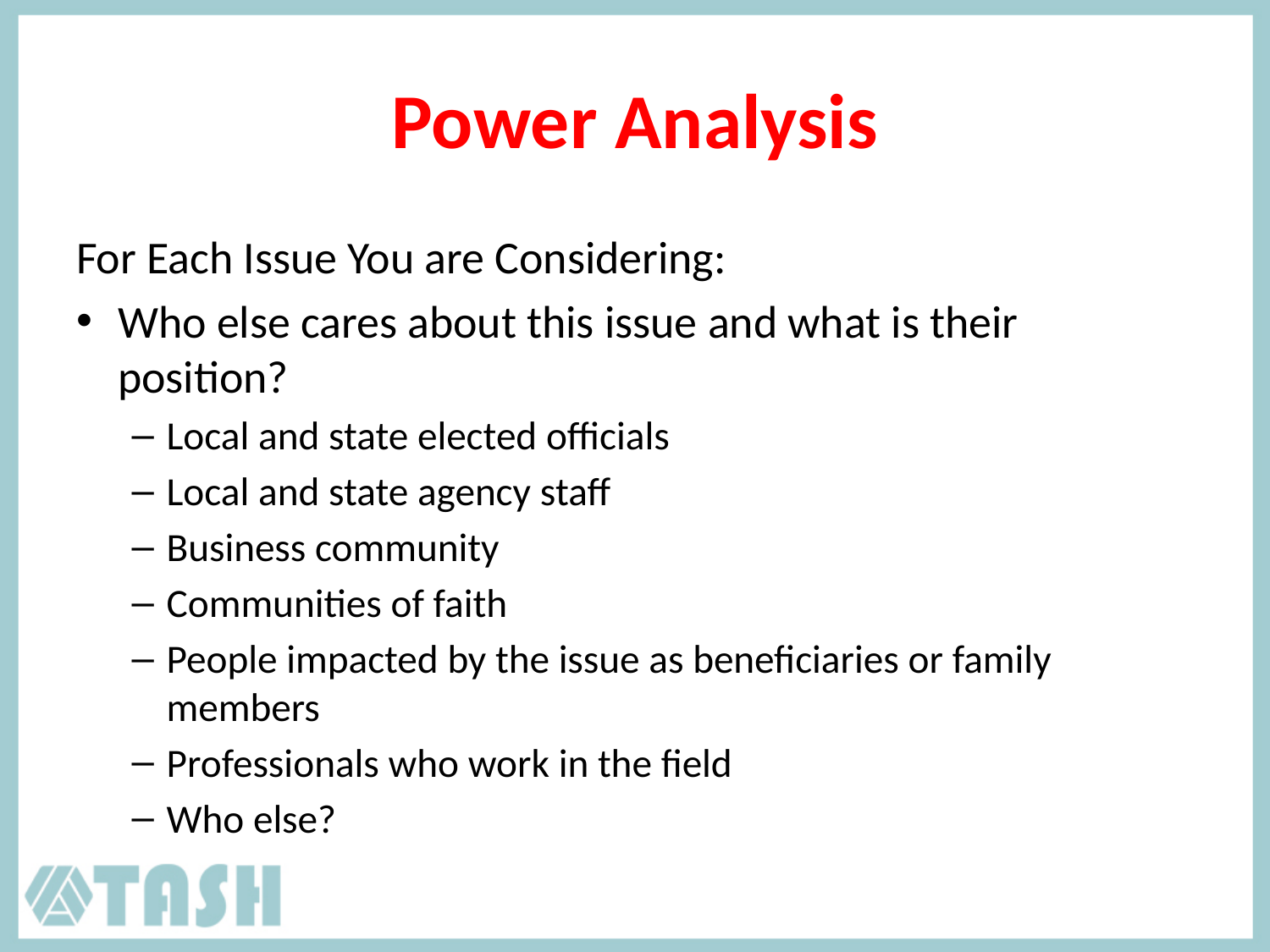

# Power Analysis
For Each Issue You are Considering:
Who else cares about this issue and what is their position?
Local and state elected officials
Local and state agency staff
Business community
Communities of faith
People impacted by the issue as beneficiaries or family members
Professionals who work in the field
Who else?